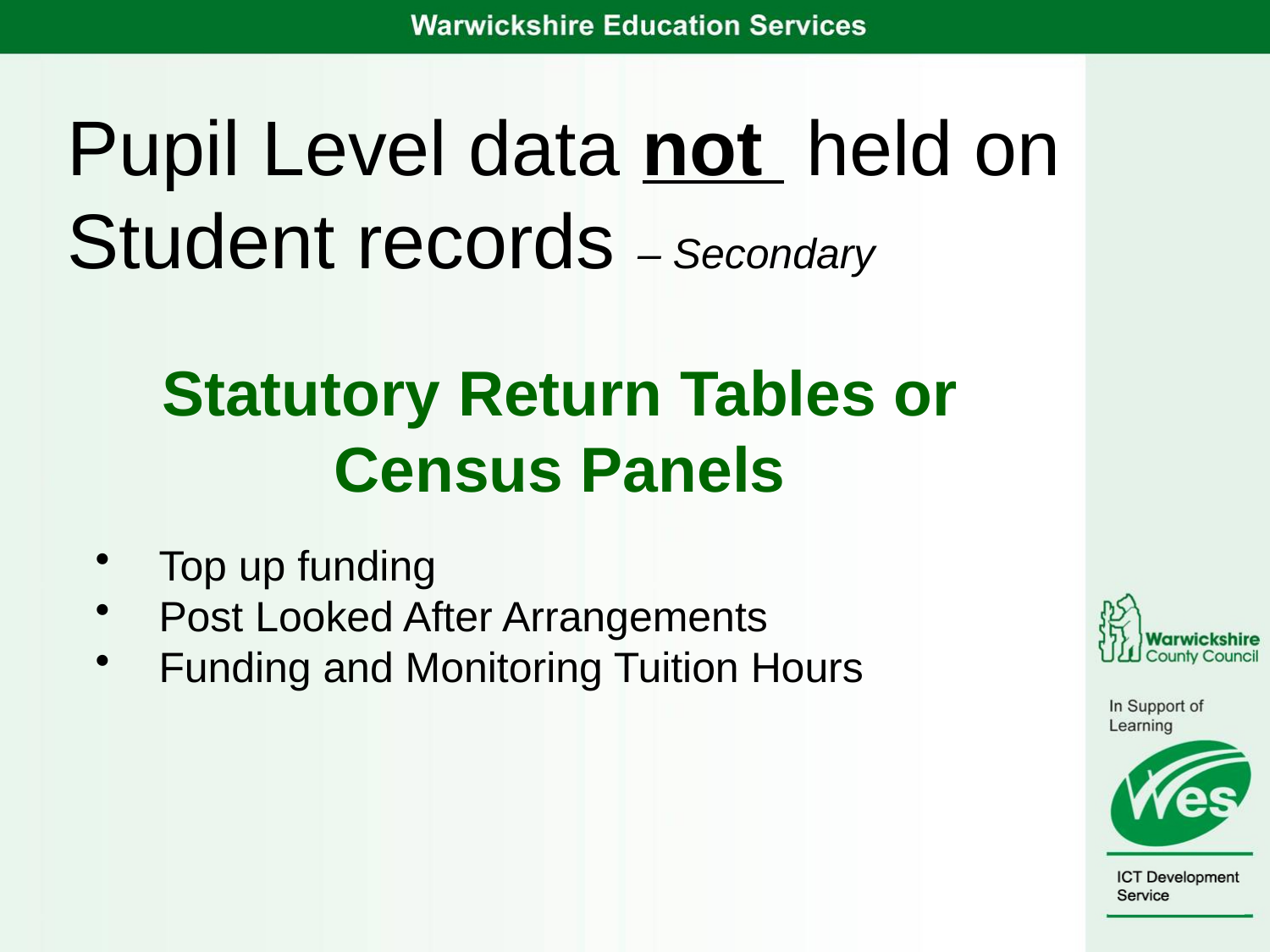

# Pupil Level data not  held on Student records – Secondary
Statutory Return Tables or Census Panels

Top up funding
Post Looked After Arrangements
Funding and Monitoring Tuition Hours